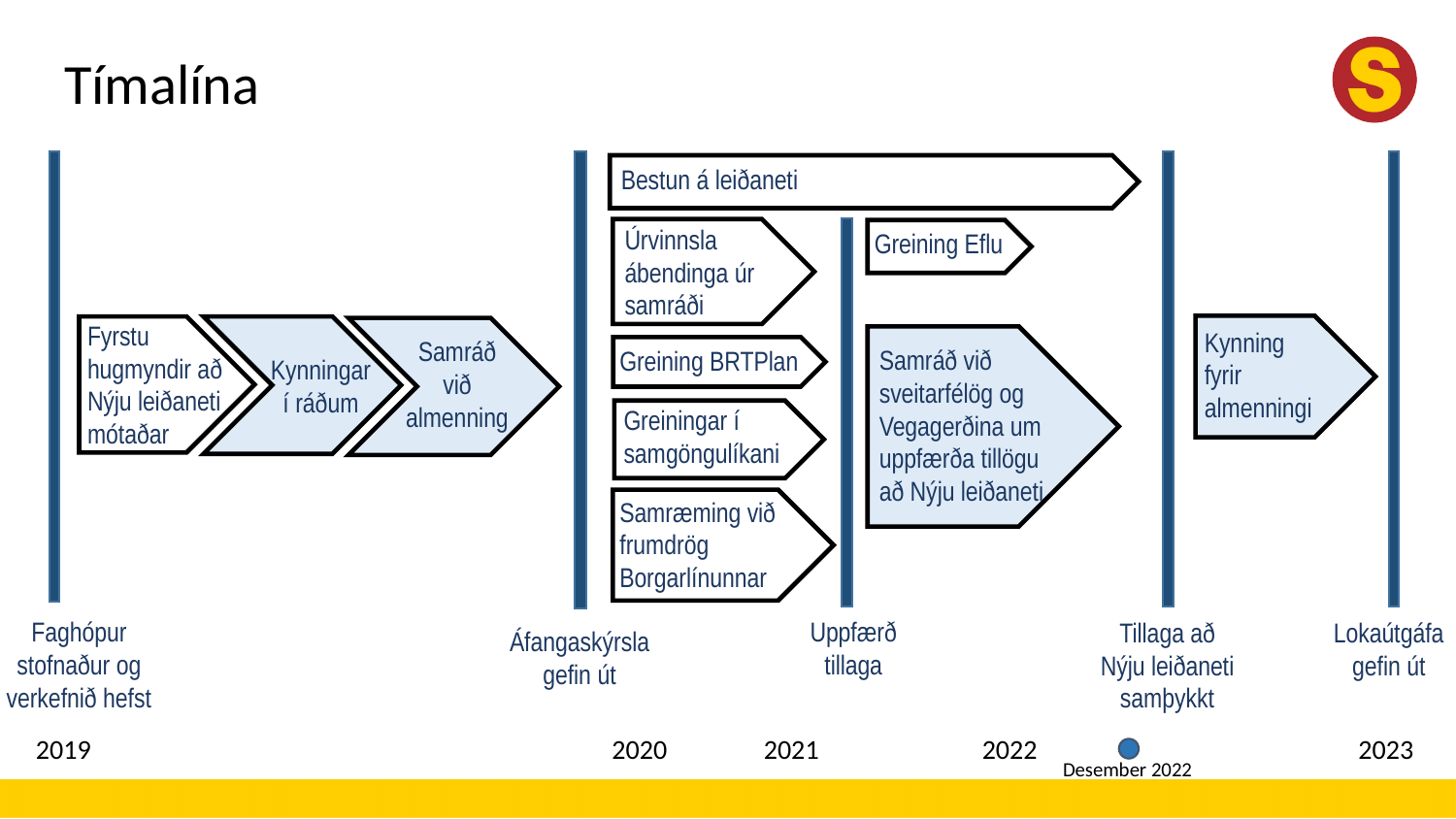

Tímalína

Bestun á leiðaneti
Úrvinnsla ábendinga úr samráði

Greining Eflu

Fyrstu hugmyndir að Nýju leiðaneti mótaðar

Kynning fyrir almenningi

Samráð við almenning
Samráð við sveitarfélög og Vegagerðina um uppfærða tillögu að Nýju leiðaneti
Greining BRTPlan

Kynningar í ráðum
Greiningar í samgöngulíkani

Samræming við frumdrög Borgarlínunnar

Faghópur stofnaður og verkefnið hefst
Uppfærð tillaga
Tillaga að Nýju leiðaneti samþykkt
Lokaútgáfa gefin út
Áfangaskýrsla gefin út
  2019                                                                                      2020      	  2021 	              2022                                                     2023

Desember 2022